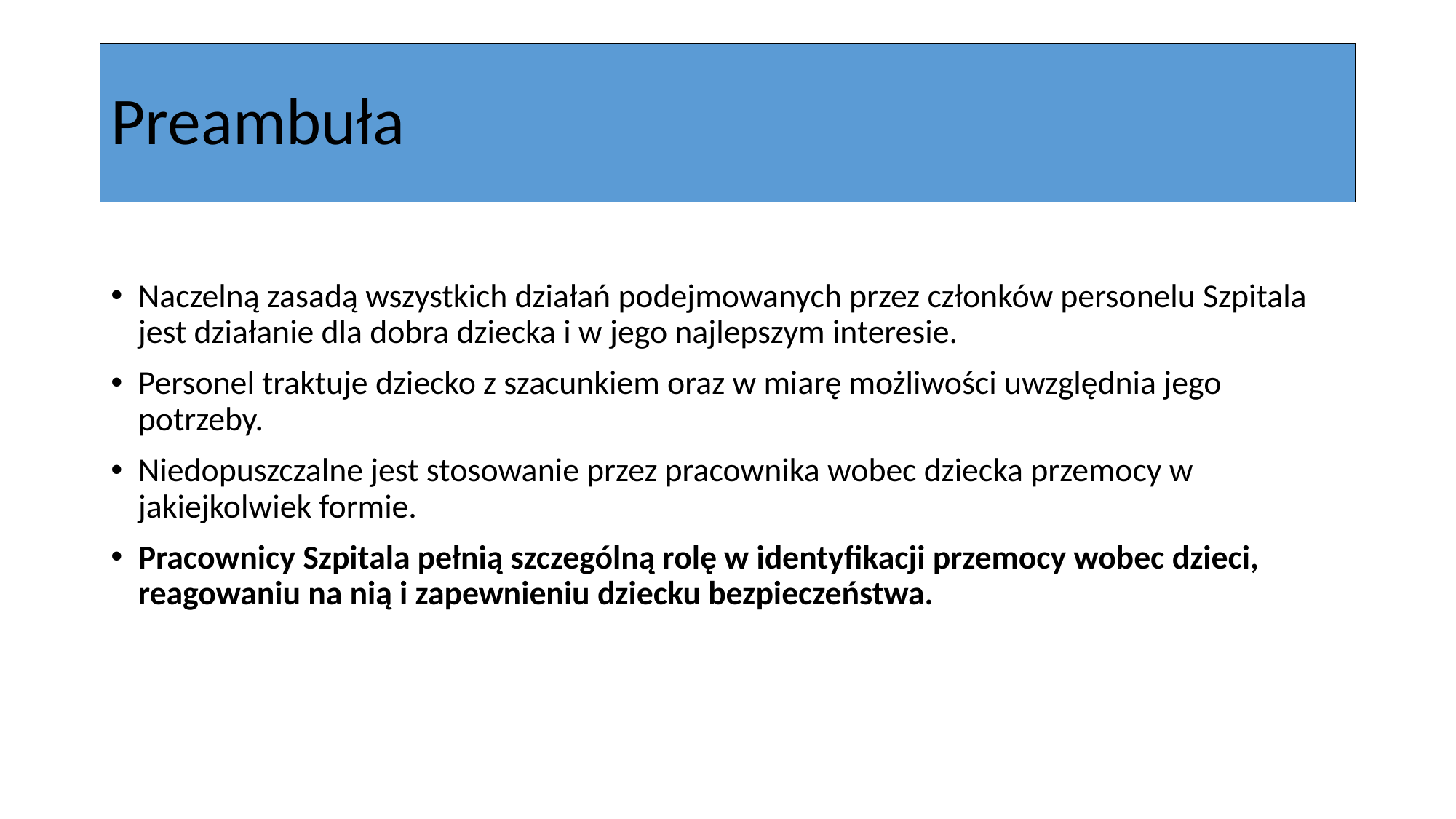

# Preambuła

Naczelną zasadą wszystkich działań podejmowanych przez członków personelu Szpitala jest działanie dla dobra dziecka i w jego najlepszym interesie.
Personel traktuje dziecko z szacunkiem oraz w miarę możliwości uwzględnia jego potrzeby.
Niedopuszczalne jest stosowanie przez pracownika wobec dziecka przemocy w jakiejkolwiek formie.
Pracownicy Szpitala pełnią szczególną rolę w identyfikacji przemocy wobec dzieci, reagowaniu na nią i zapewnieniu dziecku bezpieczeństwa.